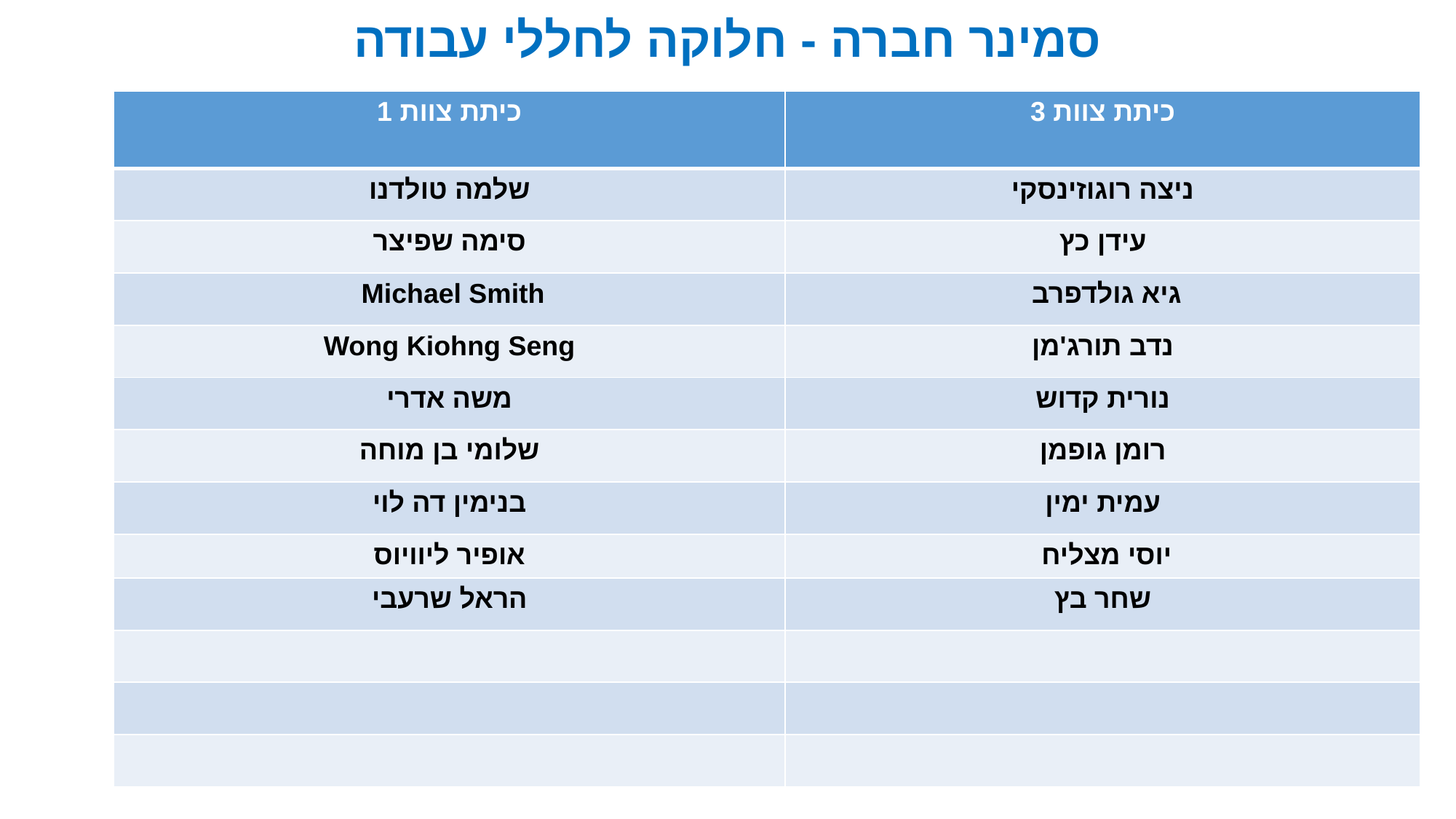

סמינר חברה - חלוקה לחללי עבודה
| כיתת צוות 1 | כיתת צוות 3 |
| --- | --- |
| שלמה טולדנו | ניצה רוגוזינסקי |
| סימה שפיצר | עידן כץ |
| Michael Smith | גיא גולדפרב |
| Wong Kiohng Seng | נדב תורג'מן |
| משה אדרי | נורית קדוש |
| שלומי בן מוחה | רומן גופמן |
| בנימין דה לוי | עמית ימין |
| אופיר ליוויוס | יוסי מצליח |
| הראל שרעבי | שחר בץ |
|  |  |
|  |  |
|  |  |